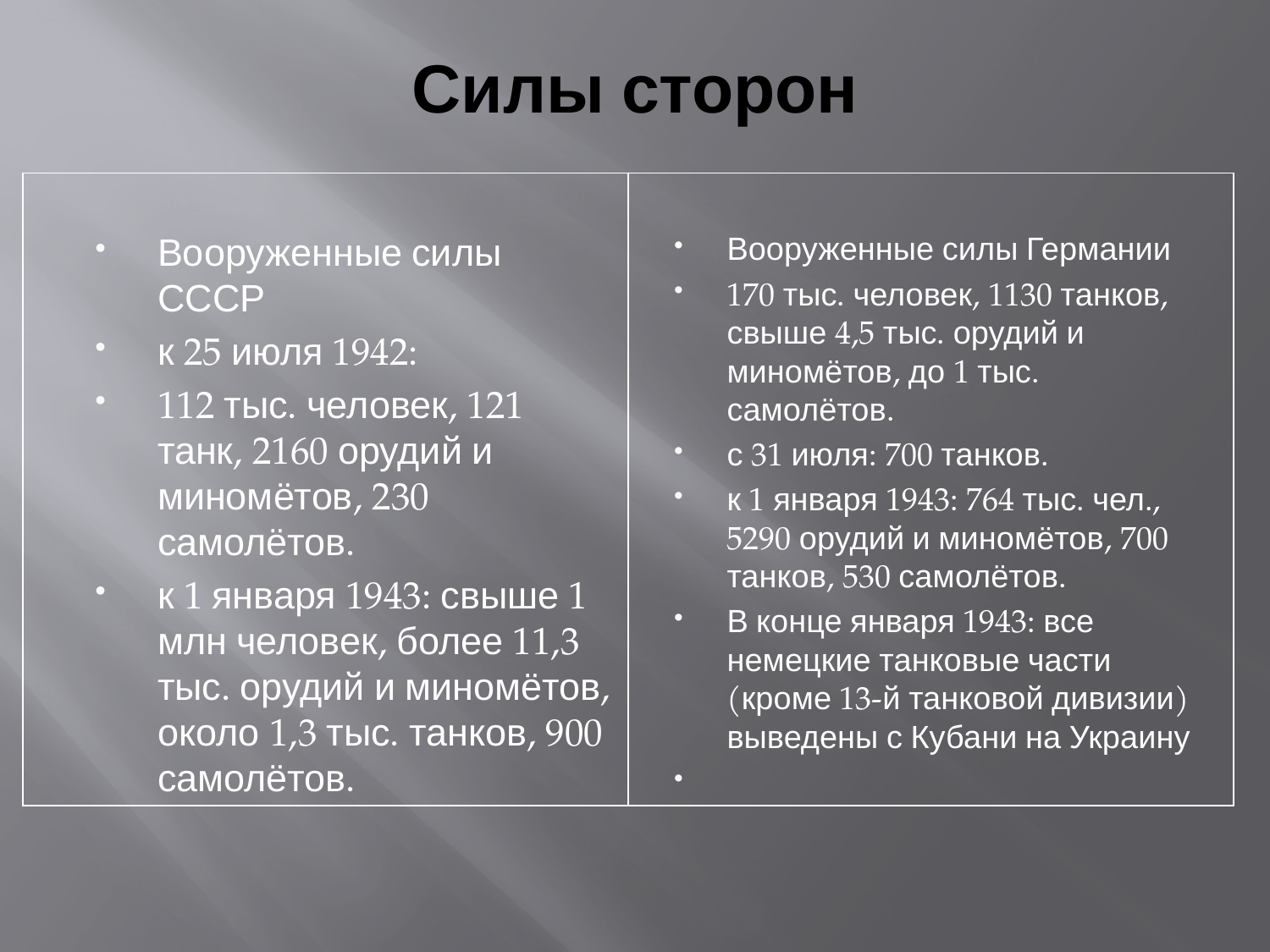

# Силы сторон
|  |  |
| --- | --- |
Вооруженные силы СССР
к 25 июля 1942:
112 тыс. человек, 121 танк, 2160 орудий и миномётов, 230 самолётов.
к 1 января 1943: свыше 1 млн человек, более 11,3 тыс. орудий и миномётов, около 1,3 тыс. танков, 900 самолётов.
Вооруженные силы Германии
170 тыс. человек, 1130 танков, свыше 4,5 тыс. орудий и миномётов, до 1 тыс. самолётов.
с 31 июля: 700 танков.
к 1 января 1943: 764 тыс. чел., 5290 орудий и миномётов, 700 танков, 530 самолётов.
В конце января 1943: все немецкие танковые части (кроме 13-й танковой дивизии) выведены с Кубани на Украину